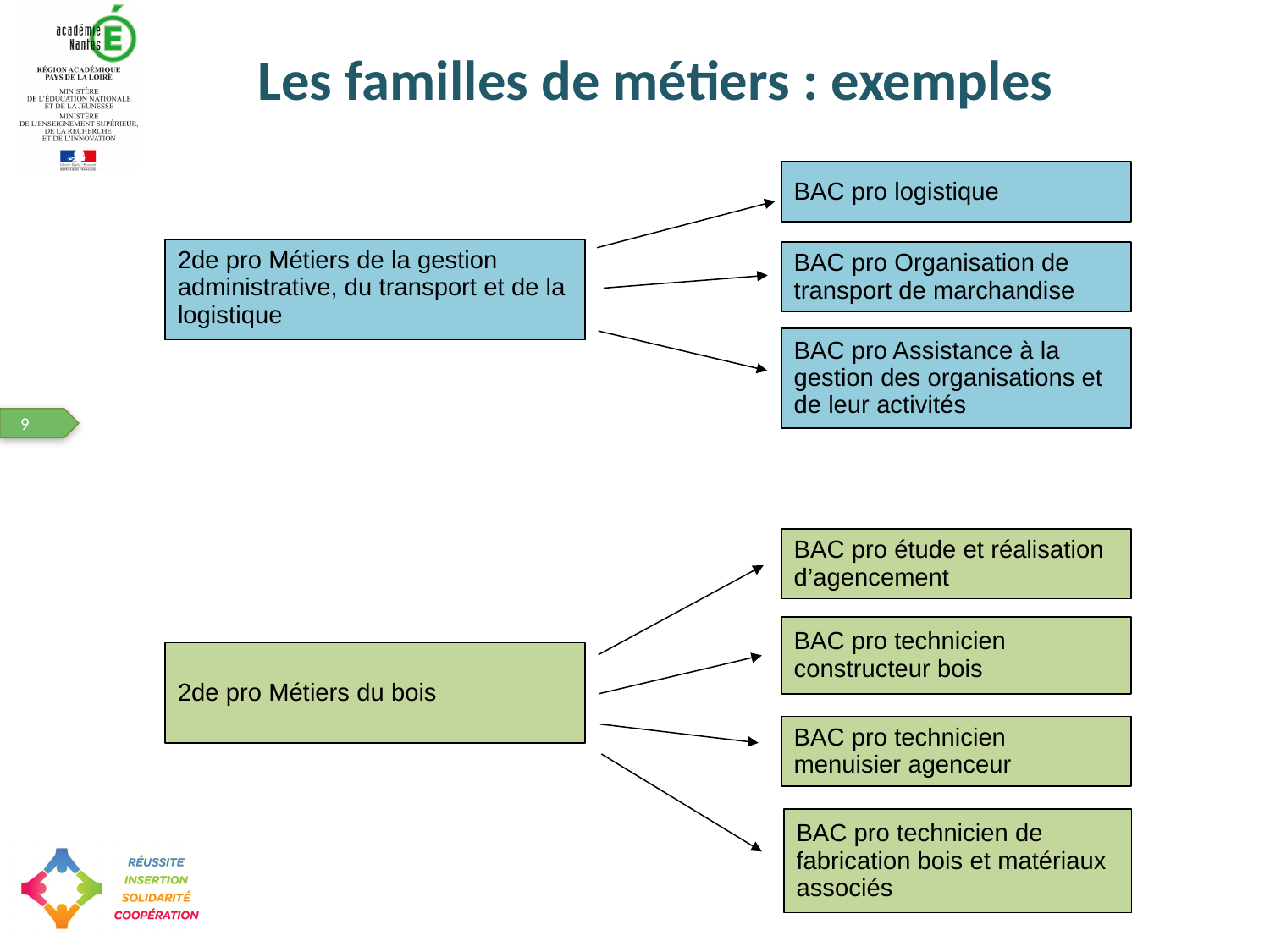

Les familles de métiers : exemples
BAC pro logistique
2de pro Métiers de la gestion administrative, du transport et de la logistique
BAC pro Organisation de transport de marchandise
BAC pro Assistance à la gestion des organisations et de leur activités
BAC pro étude et réalisation d’agencement
BAC pro technicien constructeur bois
2de pro Métiers du bois
BAC pro technicien menuisier agenceur
BAC pro technicien de fabrication bois et matériaux associés